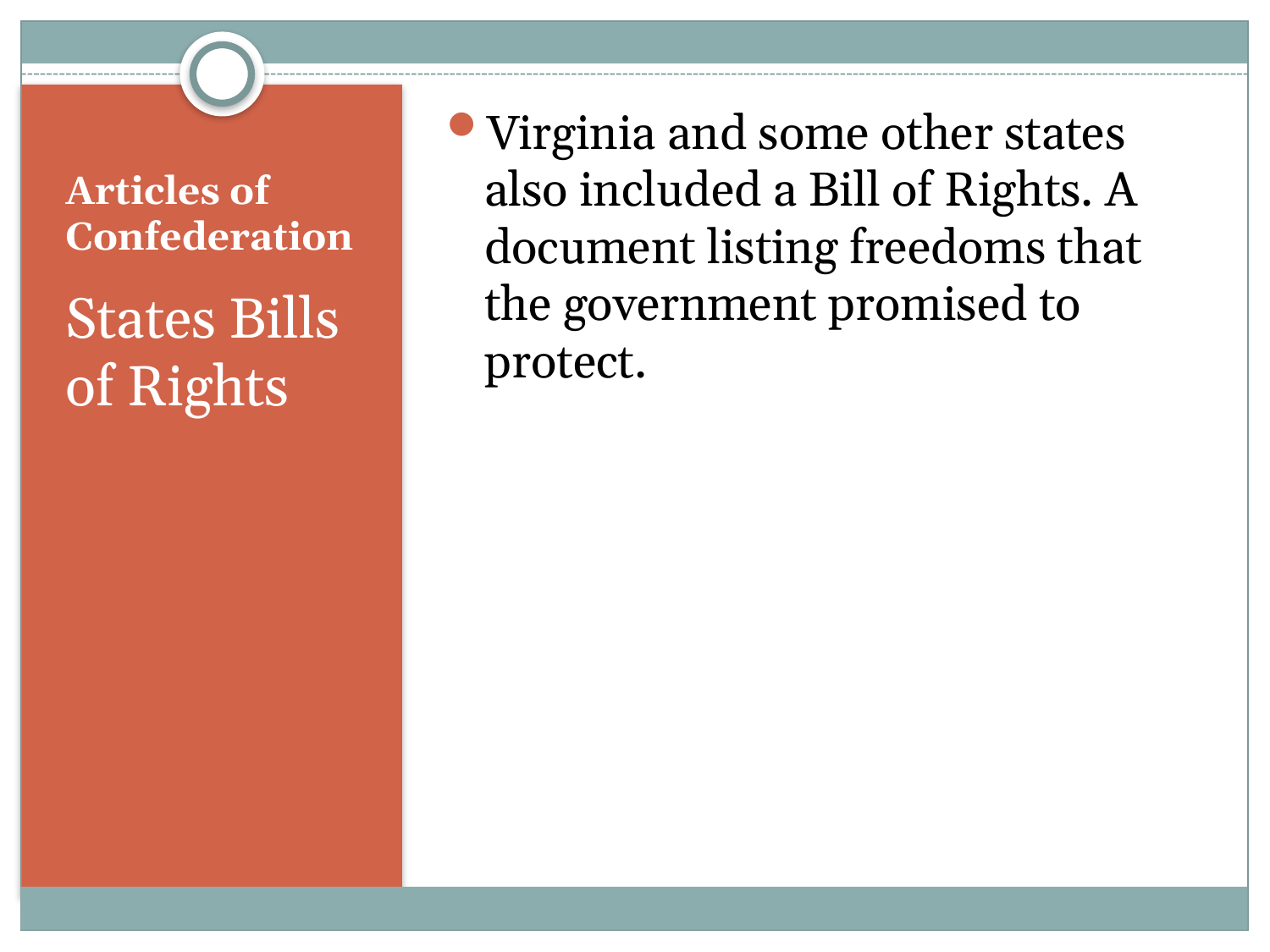

Virginia and some other states also included a Bill of Rights. A document listing freedoms that the government promised to protect.
# Articles of Confederation
States Bills of Rights